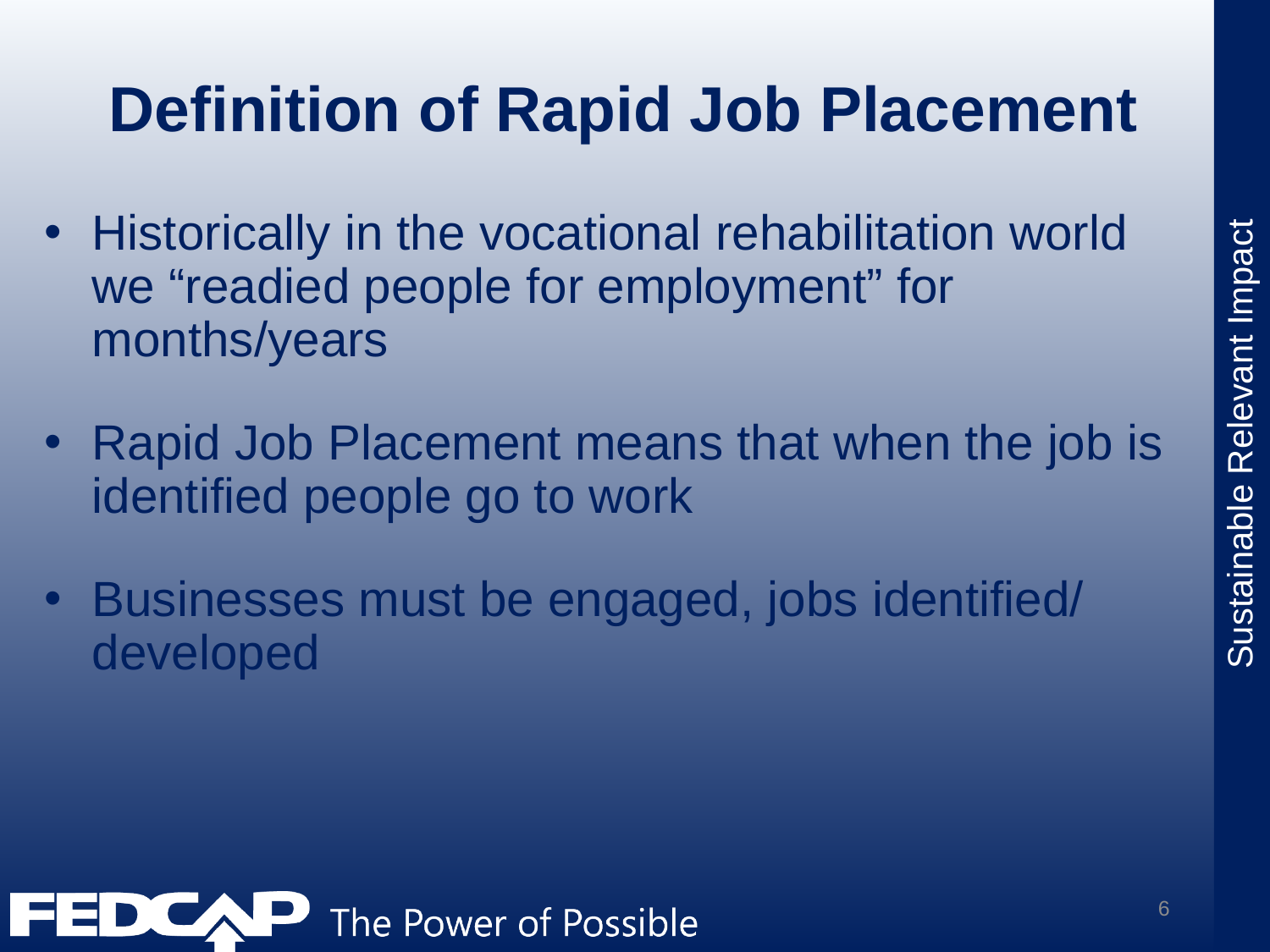

# Definition of Rapid Job Placement
Historically in the vocational rehabilitation world we “readied people for employment” for months/years

Rapid Job Placement means that when the job is identified people go to work

Businesses must be engaged, jobs identified/ developed

6